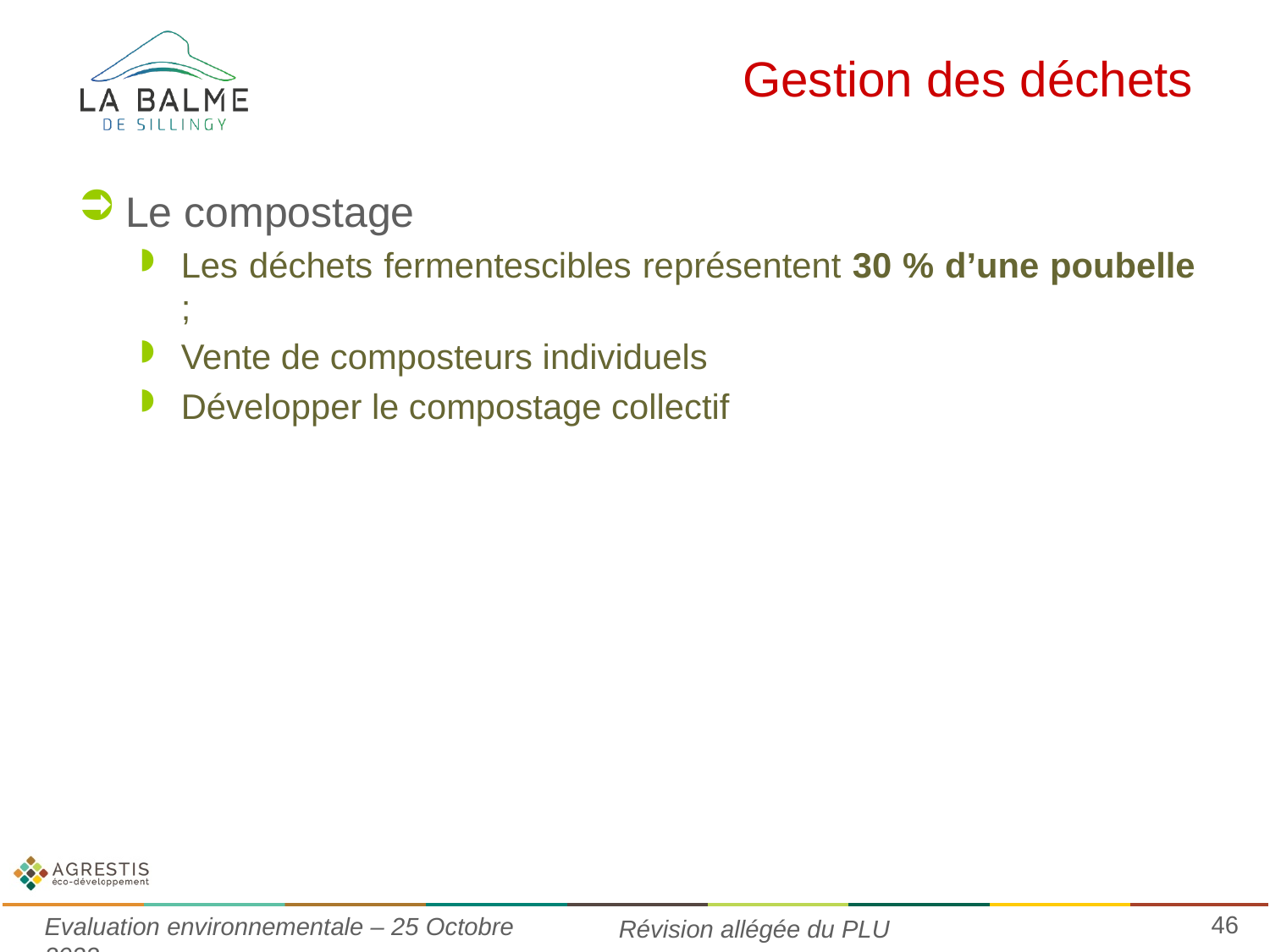

# Gestion des déchets
Le compostage
Les déchets fermentescibles représentent 30 % d’une poubelle ;
Vente de composteurs individuels
Développer le compostage collectif

46
Evaluation environnementale – 25 Octobre 2022
Révision allégée du PLU